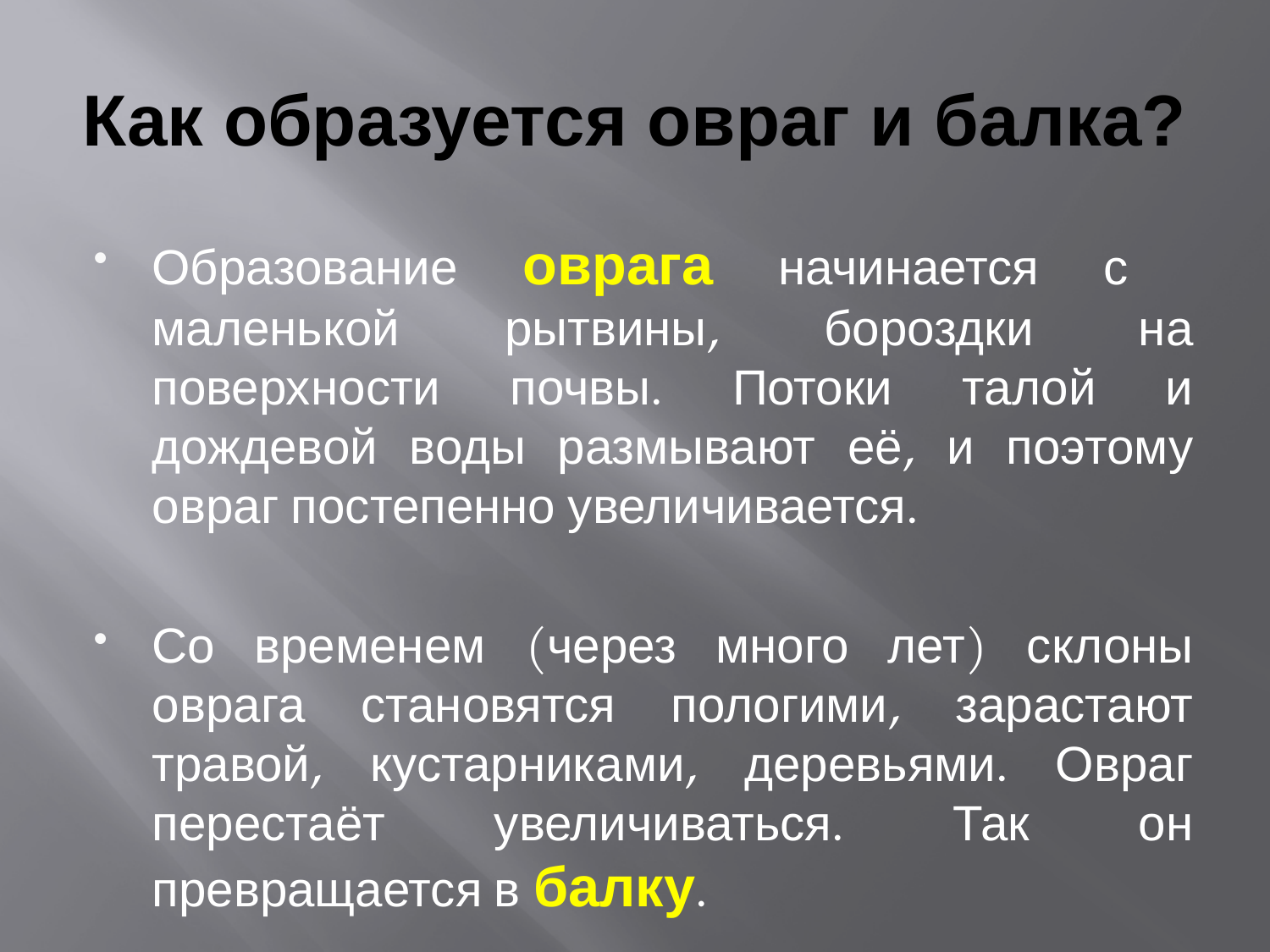

# Как образуется овраг и балка?
Образование оврага начинается с  маленькой рытвины, бороздки на поверхности почвы. Потоки талой и дождевой воды размывают её, и поэтому овраг постепенно увеличивается.

Со временем (через много лет) склоны оврага становятся пологими, зарастают травой, кустарниками, деревьями. Овраг перестаёт увеличиваться. Так он превращается в балку.